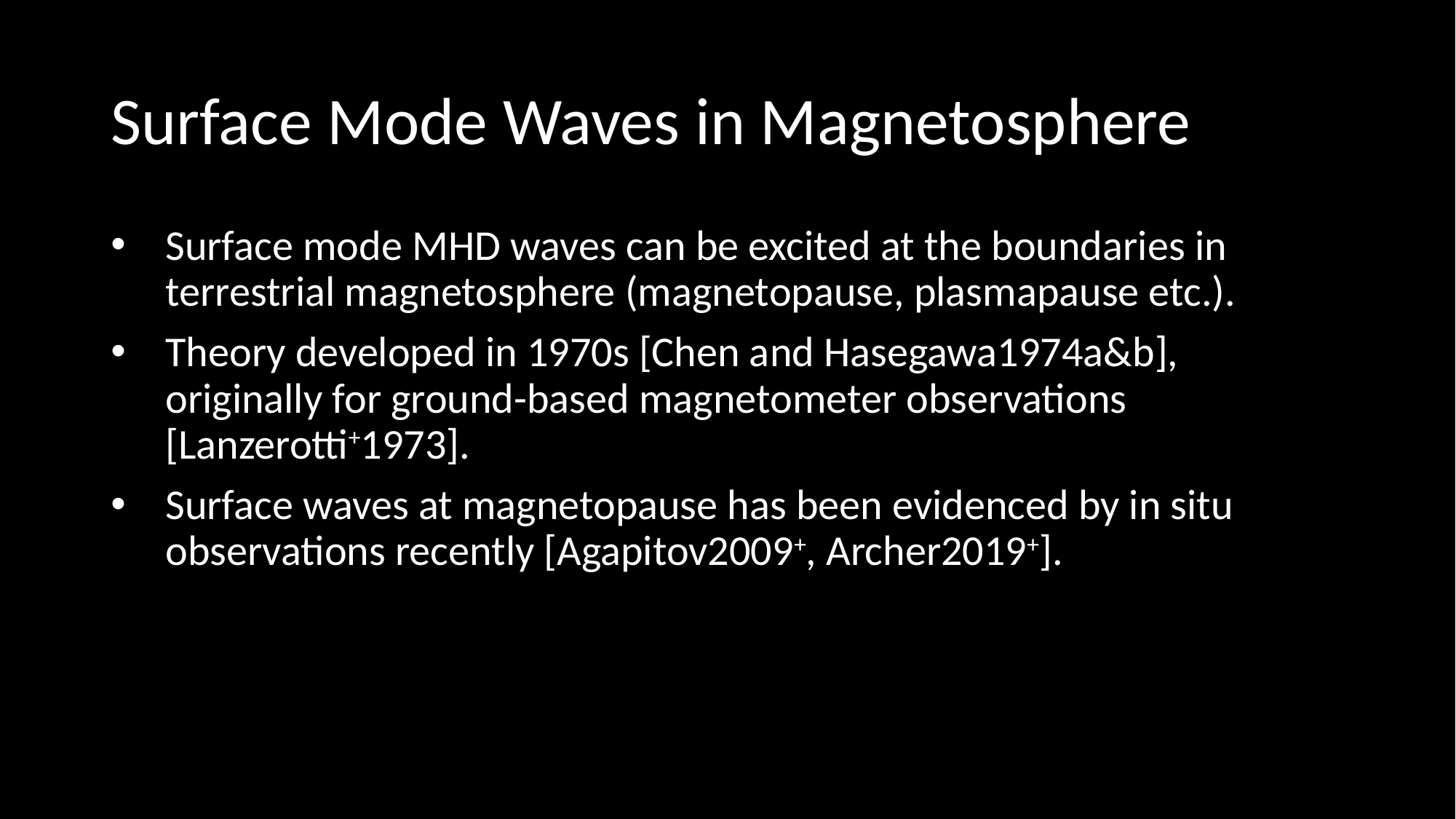

# Surface Mode Waves in Magnetosphere
Surface mode MHD waves can be excited at the boundaries in terrestrial magnetosphere (magnetopause, plasmapause etc.).
Theory developed in 1970s [Chen and Hasegawa1974a&b], originally for ground-based magnetometer observations [Lanzerotti+1973].
Surface waves at magnetopause has been evidenced by in situ observations recently [Agapitov2009+, Archer2019+].